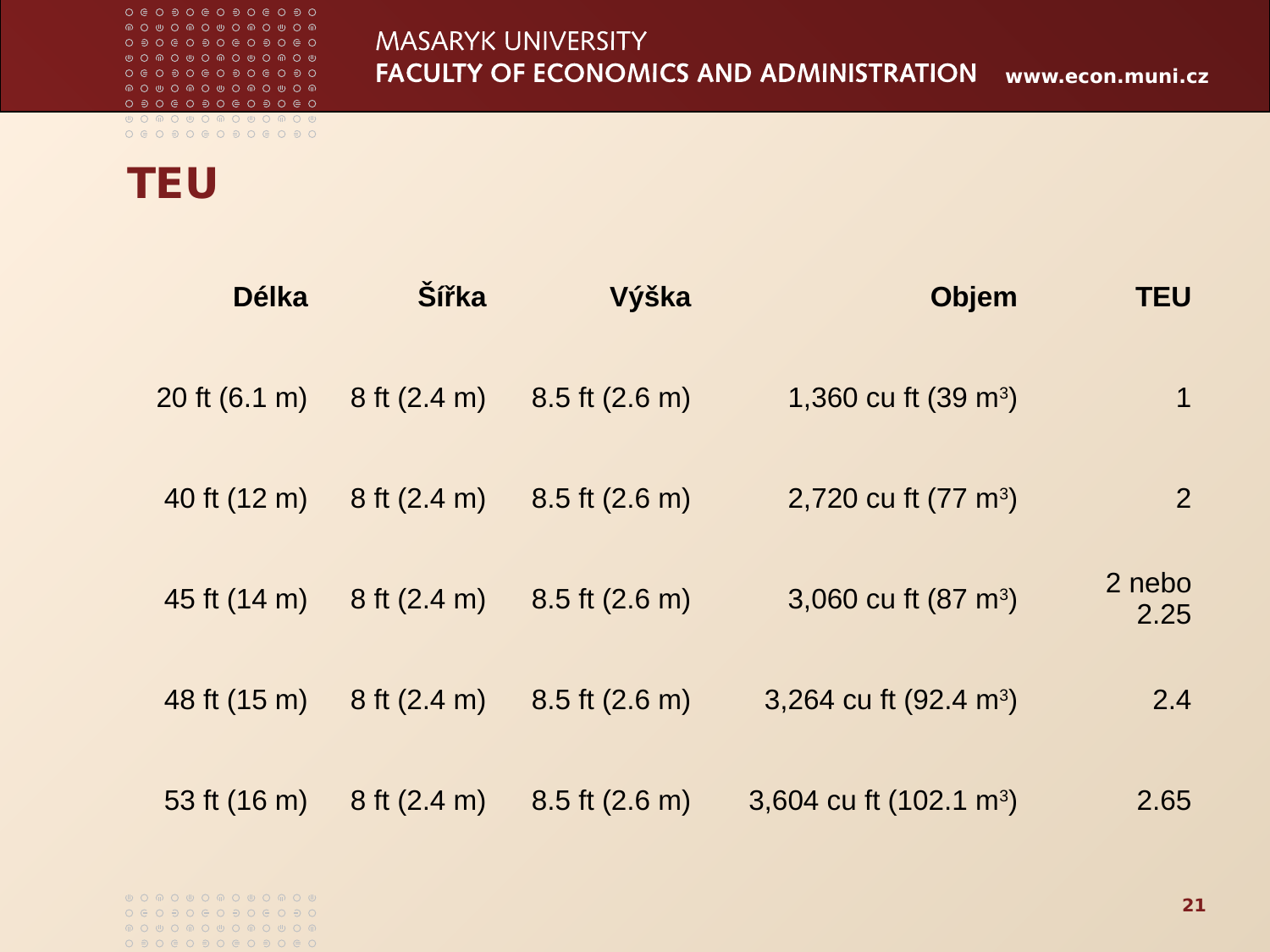

# TEU
| Délka | Šířka | Výška | Objem | TEU |
| --- | --- | --- | --- | --- |
| 20 ft (6.1 m) | 8 ft (2.4 m) | 8.5 ft (2.6 m) | 1,360 cu ft (39 m3) | 1 |
| 40 ft (12 m) | 8 ft (2.4 m) | 8.5 ft (2.6 m) | 2,720 cu ft (77 m3) | 2 |
| 45 ft (14 m) | 8 ft (2.4 m) | 8.5 ft (2.6 m) | 3,060 cu ft (87 m3) | 2 nebo 2.25 |
| 48 ft (15 m) | 8 ft (2.4 m) | 8.5 ft (2.6 m) | 3,264 cu ft (92.4 m3) | 2.4 |
| 53 ft (16 m) | 8 ft (2.4 m) | 8.5 ft (2.6 m) | 3,604 cu ft (102.1 m3) | 2.65 |
21